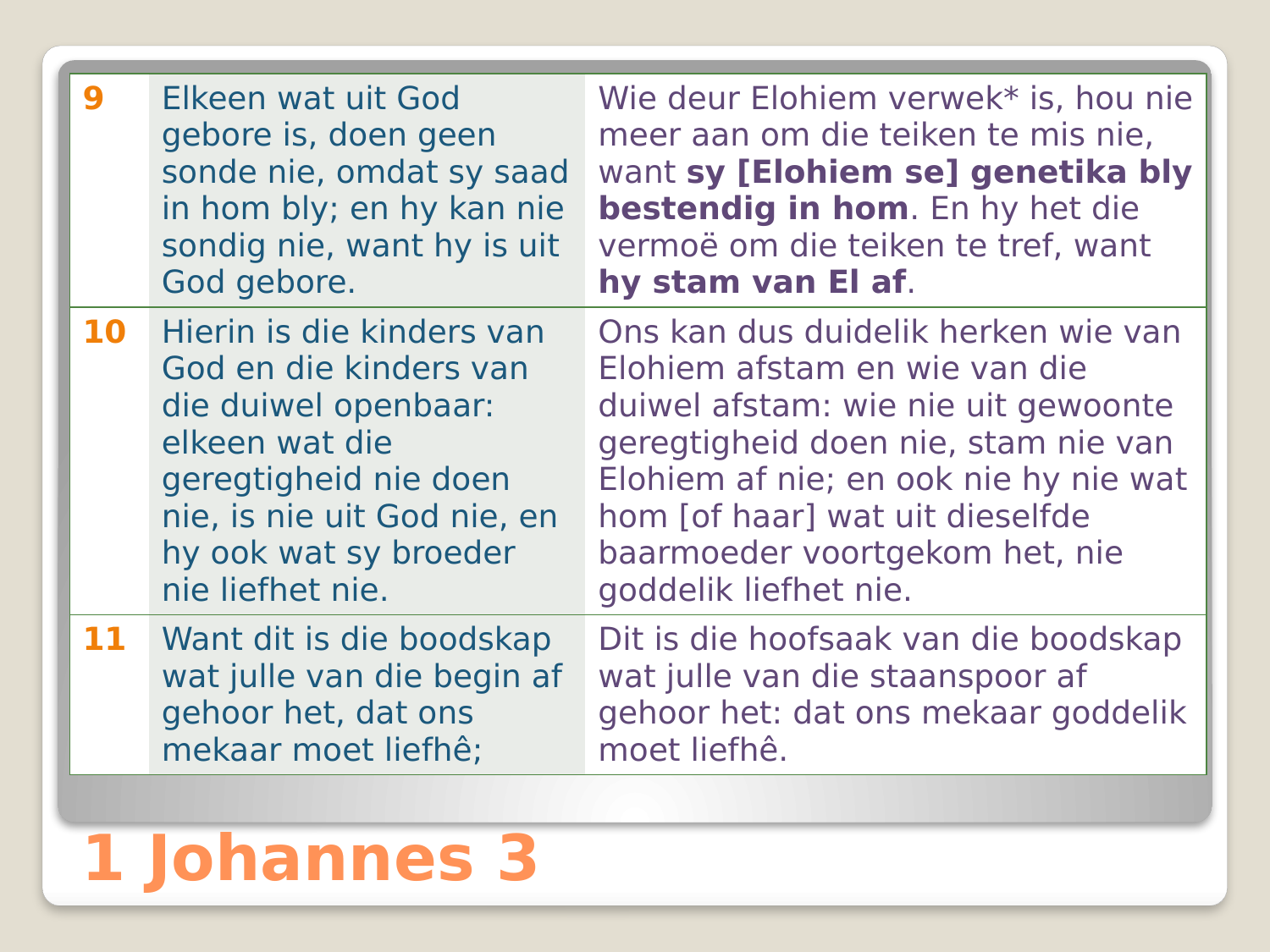

| 9 | Elkeen wat uit God gebore is, doen geen sonde nie, omdat sy saad in hom bly; en hy kan nie sondig nie, want hy is uit God gebore. | Wie deur Elohiem verwek\* is, hou nie meer aan om die teiken te mis nie, want sy [Elohiem se] genetika bly bestendig in hom. En hy het die vermoë om die teiken te tref, want hy stam van El af. |
| --- | --- | --- |
| 10 | Hierin is die kinders van God en die kinders van die duiwel openbaar: elkeen wat die geregtigheid nie doen nie, is nie uit God nie, en hy ook wat sy broeder nie liefhet nie. | Ons kan dus duidelik herken wie van Elohiem afstam en wie van die duiwel afstam: wie nie uit gewoonte geregtigheid doen nie, stam nie van Elohiem af nie; en ook nie hy nie wat hom [of haar] wat uit dieselfde baarmoeder voortgekom het, nie goddelik liefhet nie. |
| 11 | Want dit is die boodskap wat julle van die begin af gehoor het, dat ons mekaar moet liefhê; | Dit is die hoofsaak van die boodskap wat julle van die staanspoor af gehoor het: dat ons mekaar goddelik moet liefhê. |
# 1 Johannes 3